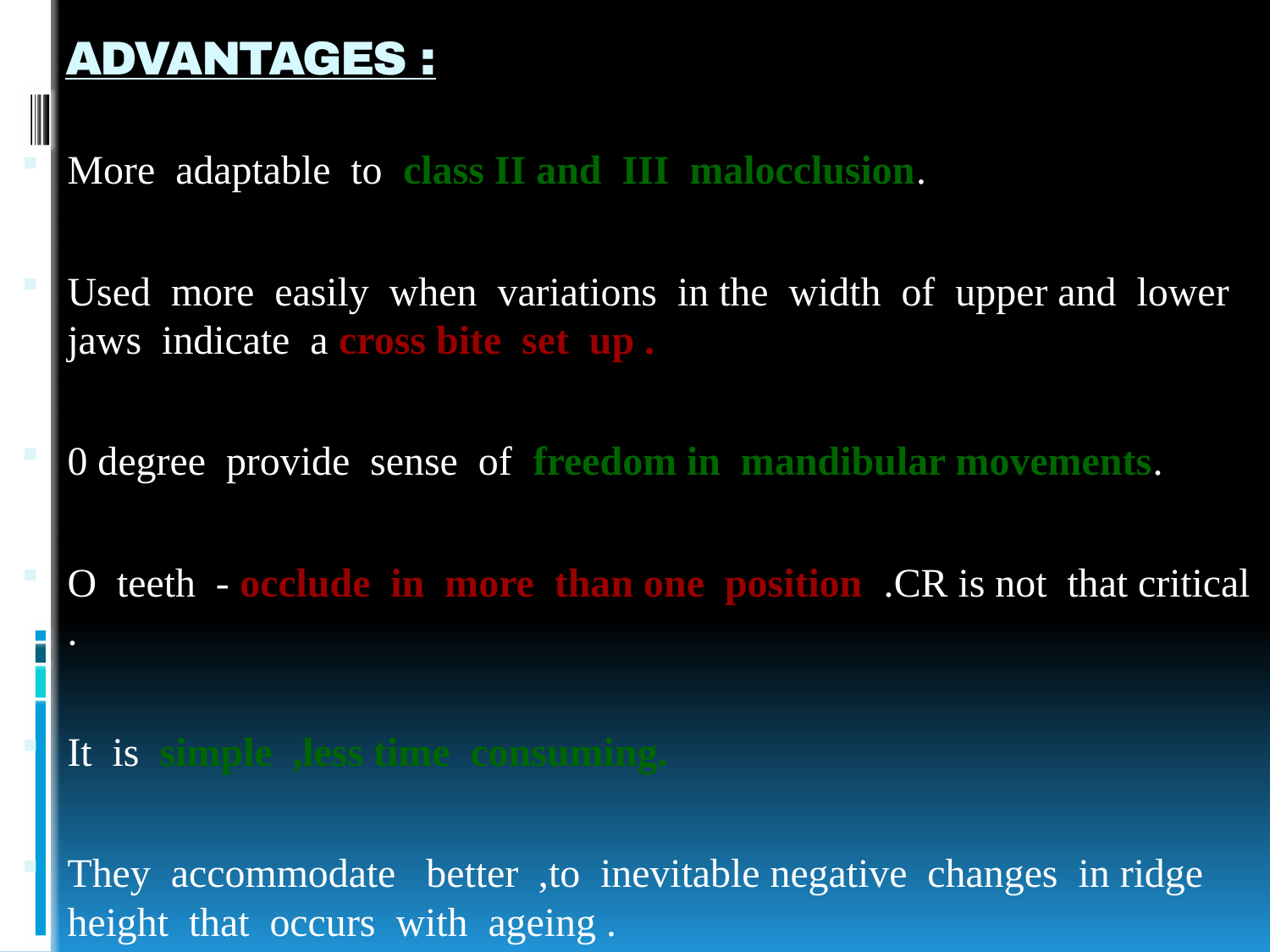

# ADVANTAGES :
More  adaptable  to  class II and  III  malocclusion.

Used  more  easily  when  variations  in the  width  of  upper and  lower  jaws  indicate  a cross bite  set  up .

0 degree  provide  sense  of  freedom in  mandibular movements.

O  teeth  - occlude  in  more  than one  position  .CR is not  that critical .

It  is  simple  ,less time  consuming.

They  accommodate   better  ,to  inevitable negative  changes  in ridge  height  that  occurs  with  ageing .